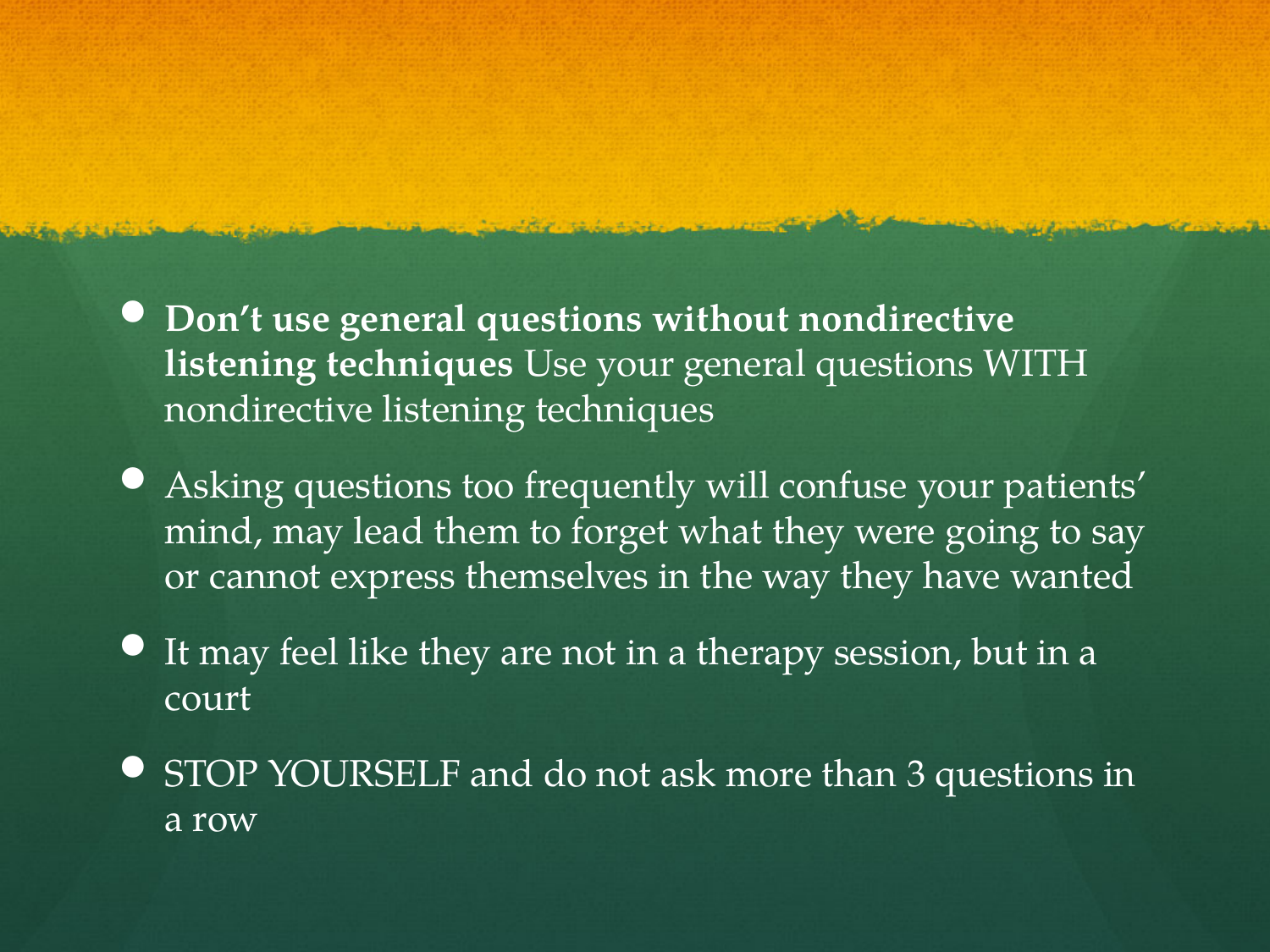

#
Don’t use general questions without nondirective listening techniques Use your general questions WITH nondirective listening techniques
Asking questions too frequently will confuse your patients’ mind, may lead them to forget what they were going to say or cannot express themselves in the way they have wanted
It may feel like they are not in a therapy session, but in a court
STOP YOURSELF and do not ask more than 3 questions in a row